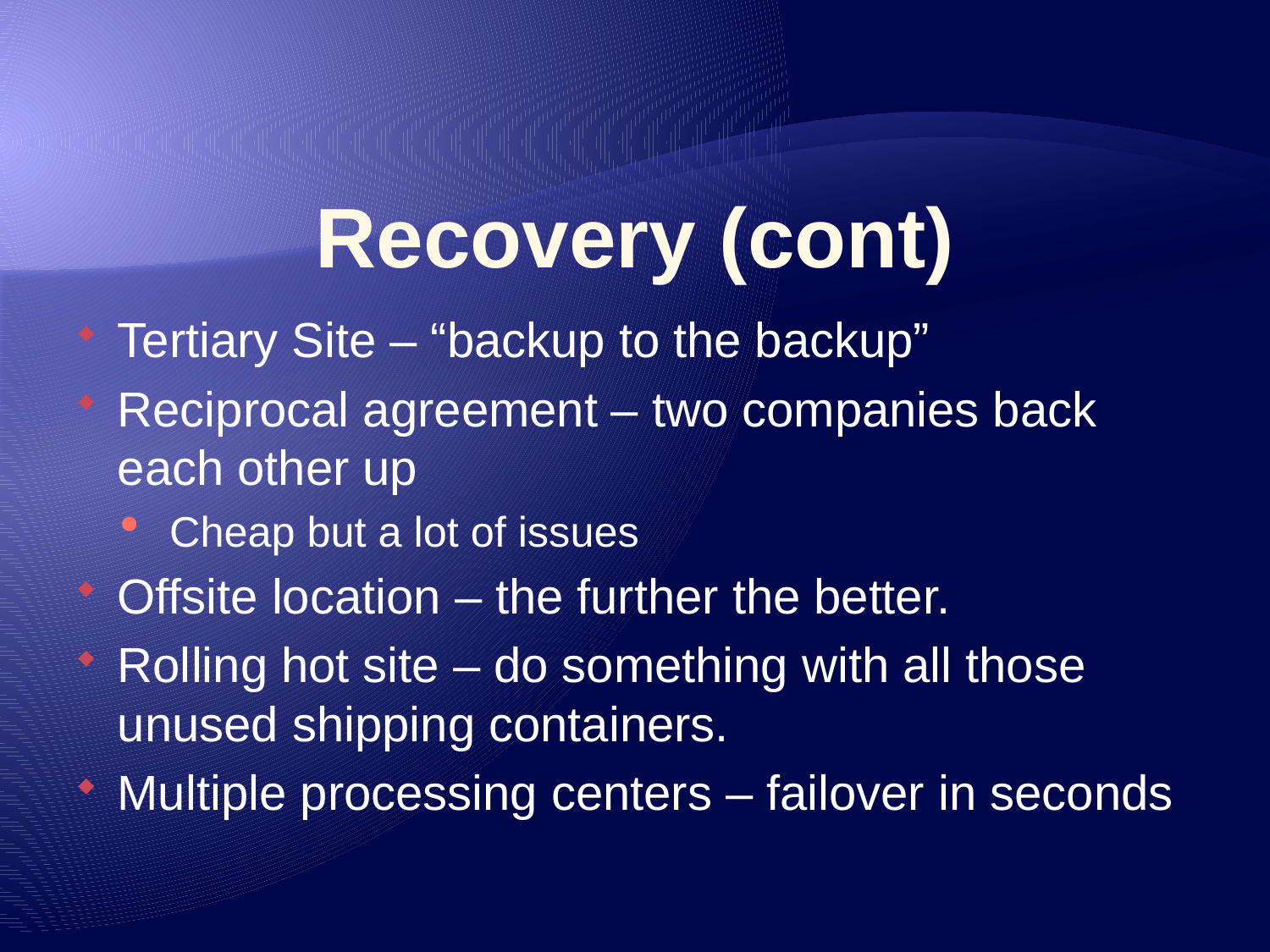

# Recovery (cont)
Tertiary Site – “backup to the backup”
Reciprocal agreement – two companies back each other up
 Cheap but a lot of issues
Offsite location – the further the better.
Rolling hot site – do something with all those unused shipping containers.
Multiple processing centers – failover in seconds